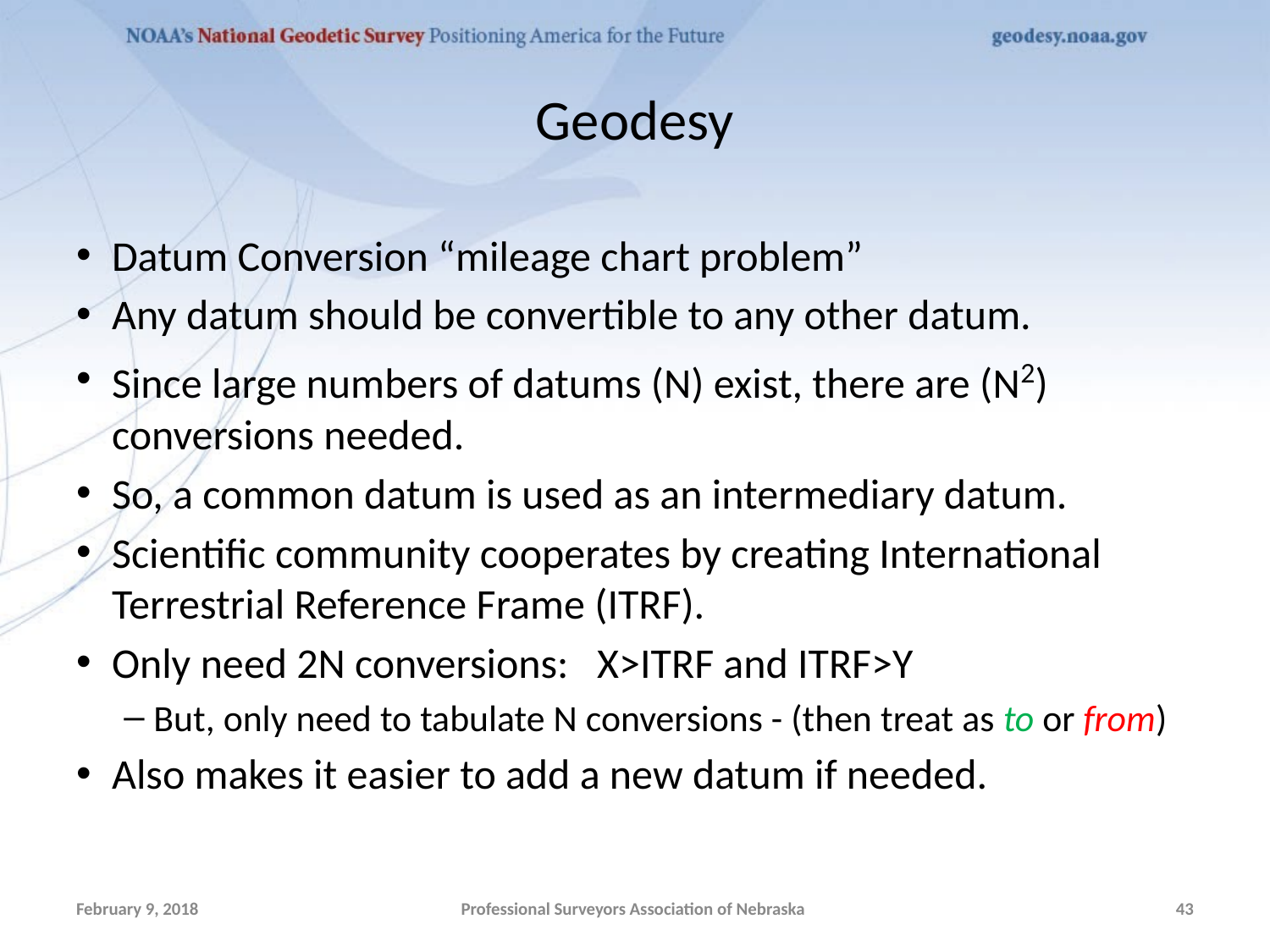

# Geodesy
Datum Conversion “mileage chart problem”
Any datum should be convertible to any other datum.
Since large numbers of datums (N) exist, there are (N2) conversions needed.
So, a common datum is used as an intermediary datum.
Scientific community cooperates by creating International Terrestrial Reference Frame (ITRF).
Only need 2N conversions:   X>ITRF and ITRF>Y
But, only need to tabulate N conversions - (then treat as to or from)
Also makes it easier to add a new datum if needed.
February 9, 2018
Professional Surveyors Association of Nebraska
43